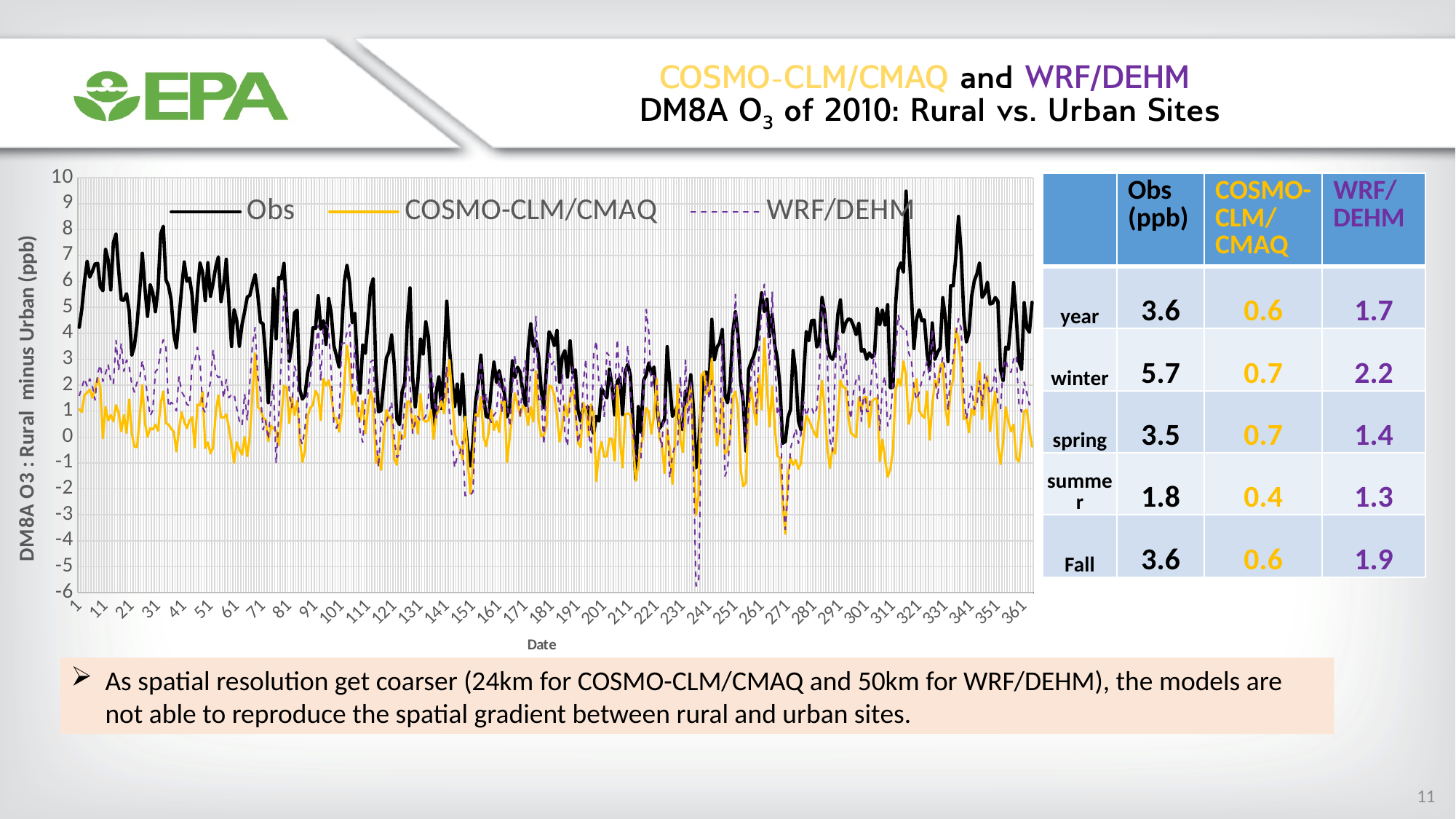

COSMO-CLM/CMAQ and WRF/DEHM
DM8A O3 of 2010: Rural vs. Urban Sites

### Chart

| Category | Obs | COSMO-CLM/CMAQ | WRF/DEHM |
|---|---|---|---|
| 1 | 4.2327999999999975 | 1.0759000000000007 | 1.599499999999999 |
| 2 | 4.9548999999999985 | 0.9633999999999965 | 1.9102999999999994 |
| 3 | 5.9956 | 1.6167999999999978 | 2.254200000000001 |
| 4 | 6.782700000000002 | 1.7105999999999995 | 1.9539000000000009 |
| 5 | 6.164900000000003 | 1.8282999999999987 | 2.2444999999999986 |
| 6 | 6.3923999999999985 | 1.5159999999999982 | 1.9608000000000025 |
| 7 | 6.673900000000003 | 1.8446999999999996 | 1.4268999999999998 |
| 8 | 6.697500000000002 | 2.2780999999999985 | 2.462299999999999 |
| 9 | 5.797799999999999 | 1.9256000000000029 | 2.7775000000000034 |
| 10 | 5.642000000000003 | -0.047500000000002984 | 2.1445000000000007 |
| 11 | 7.246700000000001 | 1.1579000000000015 | 2.4543999999999997 |
| 12 | 6.8169 | 0.6468999999999987 | 2.797699999999999 |
| 13 | 5.670900000000003 | 0.8429000000000002 | 2.1444000000000045 |
| 14 | 7.498800000000003 | 0.6025999999999989 | 2.0379000000000005 |
| 15 | 7.8352 | 1.2305000000000028 | 3.7225000000000037 |
| 16 | 6.431699999999999 | 0.9417999999999971 | 2.5767000000000024 |
| 17 | 5.287299999999998 | 0.22350000000000136 | 3.612499999999997 |
| 18 | 5.2707000000000015 | 0.8440000000000012 | 2.535499999999999 |
| 19 | 5.524100000000001 | 0.15820000000000078 | 2.9705999999999975 |
| 20 | 4.8689 | 1.4511000000000038 | 2.7045999999999992 |
| 21 | 3.1523000000000003 | 0.14449999999999363 | 2.028799999999997 |
| 22 | 3.5122 | -0.37230000000000274 | 1.7307999999999986 |
| 23 | 4.353300000000001 | -0.3868000000000009 | 2.108400000000003 |
| 24 | 5.600199999999997 | 0.7283000000000044 | 2.2316000000000003 |
| 25 | 7.088100000000001 | 2.0075000000000003 | 2.947899999999997 |
| 26 | 5.742899999999999 | 0.5537999999999954 | 2.394499999999997 |
| 27 | 4.653600000000001 | 0.006099999999996442 | 1.5383999999999958 |
| 28 | 5.875800000000002 | 0.3365000000000009 | 0.8138999999999967 |
| 29 | 5.565500000000004 | 0.2903999999999982 | 1.0289999999999964 |
| 30 | 4.8332000000000015 | 0.4731000000000023 | 2.522100000000002 |
| 31 | 5.732699999999994 | 0.2406999999999968 | 2.6298999999999992 |
| 32 | 7.825499999999998 | 1.3100000000000023 | 3.401600000000002 |
| 33 | 8.127100000000002 | 1.755900000000004 | 3.746199999999998 |
| 34 | 6.067300000000003 | 0.5277999999999992 | 3.5045999999999964 |
| 35 | 5.827500000000001 | 0.47980000000000445 | 1.1614000000000004 |
| 36 | 5.2943 | 0.31929999999999836 | 1.333199999999998 |
| 37 | 3.995599999999996 | 0.20139999999999958 | 1.2532999999999959 |
| 38 | 3.4472999999999985 | -0.5542000000000016 | 1.0087999999999937 |
| 39 | 4.5961 | 0.29480000000000217 | 2.332799999999999 |
| 40 | 5.725999999999999 | 0.9509999999999934 | 1.7456000000000031 |
| 41 | 6.750499999999999 | 0.588000000000001 | 1.569499999999998 |
| 42 | 6.005200000000002 | 0.34199999999999875 | 1.2591999999999999 |
| 43 | 6.130500000000005 | 0.6343999999999994 | 1.2051999999999978 |
| 44 | 5.457799999999999 | 0.7661999999999978 | 2.827200000000005 |
| 45 | 4.069400000000002 | -0.4008000000000038 | 2.929699999999997 |
| 46 | 5.5726999999999975 | 1.249299999999998 | 3.458600000000004 |
| 47 | 6.7194999999999965 | 1.2201000000000022 | 2.9146999999999963 |
| 48 | 6.337399999999995 | 1.7398999999999987 | 1.1372 |
| 49 | 5.254800000000003 | -0.42739999999999867 | 0.9417000000000044 |
| 50 | 6.724499999999999 | -0.20490000000000208 | 1.6033000000000044 |
| 51 | 5.426299999999998 | -0.6325000000000003 | 2.147500000000001 |
| 52 | 5.943300000000001 | -0.40630000000000166 | 3.3693000000000026 |
| 53 | 6.563199999999995 | 0.9356000000000009 | 2.437100000000001 |
| 54 | 6.944499999999998 | 1.610599999999998 | 2.2963000000000022 |
| 55 | 5.222999999999999 | 0.7635999999999967 | 2.3440999999999974 |
| 56 | 5.842599999999997 | 0.741500000000002 | 1.5060999999999964 |
| 57 | 6.8537000000000035 | 0.8773999999999944 | 2.216300000000004 |
| 58 | 5.179099999999998 | 0.3689999999999998 | 1.5105000000000004 |
| 59 | 3.4930999999999983 | -0.29939999999999856 | 1.6396000000000015 |
| 60 | 4.912200000000006 | -0.9939999999999998 | 1.6559999999999988 |
| 61 | 4.4791000000000025 | -0.1997 | 1.096900000000005 |
| 62 | 3.5016999999999996 | -0.47870000000000346 | 0.6218000000000004 |
| 63 | 4.3277 | -0.6758999999999986 | 0.4361999999999995 |
| 64 | 4.838500000000003 | 0.002300000000005298 | 1.6683000000000021 |
| 65 | 5.396100000000004 | -0.7426999999999992 | 0.6373000000000033 |
| 66 | 5.464299999999994 | 0.04810000000000514 | 2.1569000000000003 |
| 67 | 5.902699999999996 | 1.6664999999999992 | 3.5715000000000003 |
| 68 | 6.266300000000001 | 3.2242999999999995 | 4.2258 |
| 69 | 5.4887000000000015 | 1.1474000000000046 | 2.317 |
| 70 | 4.429200000000002 | 1.0668999999999969 | 1.773699999999998 |
| 71 | 4.368300000000005 | 0.7438000000000002 | 0.2786000000000044 |
| 72 | 3.1069999999999993 | 0.6697999999999951 | 0.6290000000000049 |
| 73 | 1.3230000000000004 | -0.15820000000000078 | -0.08850000000000335 |
| 74 | 3.272200000000005 | 0.43430000000000035 | 1.2391000000000005 |
| 75 | 5.7224 | 0.3352000000000004 | 2.019300000000001 |
| 76 | 3.786200000000001 | 0.22390000000000043 | -1.0138000000000034 |
| 77 | 6.155699999999996 | -0.32499999999999574 | 0.7846000000000046 |
| 78 | 6.096900000000005 | 0.722999999999999 | 3.1347999999999985 |
| 79 | 6.6967 | 1.9812999999999974 | 5.6336999999999975 |
| 80 | 4.785299999999999 | 1.9072000000000031 | 5.2896 |
| 81 | 2.920499999999997 | 0.5370999999999952 | 1.6197000000000017 |
| 82 | 3.5733999999999995 | 1.5319000000000003 | 1.1349000000000018 |
| 83 | 4.7896 | 0.8506999999999962 | 2.7379999999999995 |
| 84 | 4.8889 | 1.397599999999997 | 2.409799999999997 |
| 85 | 1.8322000000000003 | -0.08720000000000283 | -0.008899999999997021 |
| 86 | 1.4644000000000048 | -0.9609000000000023 | -0.2802999999999969 |
| 87 | 1.6077000000000012 | -0.5142000000000024 | 0.34600000000000364 |
| 88 | 2.471499999999999 | 0.7869000000000028 | 1.7028999999999996 |
| 89 | 2.914999999999999 | 1.1256000000000057 | 2.1950000000000003 |
| 90 | 4.2109999999999985 | 1.2398000000000025 | 3.365000000000002 |
| 91 | 4.186700000000002 | 1.7779999999999987 | 3.3297000000000025 |
| 92 | 5.4482 | 1.6058999999999983 | 4.308700000000002 |
| 93 | 4.1606999999999985 | 0.654599999999995 | 2.1657999999999973 |
| 94 | 4.4853999999999985 | 2.2479999999999976 | 4.293500000000002 |
| 95 | 3.5731000000000037 | 1.9816000000000003 | 4.346299999999999 |
| 96 | 5.339599999999997 | 2.180799999999998 | 4.1584 |
| 97 | 4.766600000000004 | 1.6877999999999957 | 2.454100000000004 |
| 98 | 3.523600000000002 | 0.7025000000000006 | 0.4982000000000042 |
| 99 | 3.123899999999999 | 0.7316999999999965 | 0.3412000000000006 |
| 100 | 2.694500000000005 | 0.20949999999999847 | 0.6572999999999993 |
| 101 | 4.130599999999994 | 0.9055000000000035 | 3.6074999999999946 |
| 102 | 5.994 | 2.088700000000003 | 3.6199000000000012 |
| 103 | 6.6240999999999985 | 3.5246999999999957 | 4.028500000000001 |
| 104 | 5.933199999999999 | 2.7242000000000033 | 4.346800000000002 |
| 105 | 4.408300000000004 | 1.2484000000000037 | 1.9407999999999959 |
| 106 | 4.770299999999999 | 1.7471000000000032 | 3.5281999999999982 |
| 107 | 2.6266999999999996 | 0.8725000000000023 | 1.7657000000000025 |
| 108 | 1.6997999999999962 | 0.609099999999998 | 0.17490000000000094 |
| 109 | 3.5534000000000034 | 1.3748999999999967 | -0.198599999999999 |
| 110 | 3.2260999999999953 | 0.14030000000000342 | 1.4616000000000042 |
| 111 | 4.490400000000001 | 1.0732999999999961 | 1.623899999999999 |
| 112 | 5.758099999999999 | 1.7565000000000026 | 2.9014999999999986 |
| 113 | 6.104199999999999 | 1.3788999999999945 | 2.9714000000000027 |
| 114 | 2.618299999999998 | -1.0016999999999996 | 0.1402000000000001 |
| 115 | 0.9772999999999996 | -0.7188000000000017 | -1.1700000000000017 |
| 116 | 1.0167000000000002 | -1.2643999999999949 | 0.6166999999999945 |
| 117 | 2.102499999999999 | -0.03540000000000276 | 0.43549999999999756 |
| 118 | 3.0431000000000026 | 1.0424000000000007 | 0.5643000000000029 |
| 119 | 3.2809000000000026 | 0.717499999999994 | 0.9634 |
| 120 | 3.9348000000000027 | 0.8079999999999998 | 1.3496000000000024 |
| 121 | 2.7944999999999993 | -0.8562000000000012 | -0.08510000000000417 |
| 122 | 0.6878999999999991 | -1.0664000000000016 | -0.7824999999999989 |
| 123 | 0.48089999999999833 | 0.19530000000000314 | -0.671599999999998 |
| 124 | 1.7533999999999992 | -0.06040000000000134 | 0.15579999999999927 |
| 125 | 2.086500000000001 | 0.002600000000001046 | 1.2993999999999986 |
| 126 | 4.4604 | 1.3658000000000001 | 3.139800000000001 |
| 127 | 5.749899999999997 | 1.3682000000000016 | 2.1090000000000018 |
| 128 | 2.297699999999999 | 0.27550000000000097 | 0.1454999999999984 |
| 129 | 1.159399999999998 | 0.8199000000000041 | 0.5898000000000039 |
| 130 | 2.1854000000000013 | 0.13240000000000407 | 0.792900000000003 |
| 131 | 3.774700000000003 | 1.653500000000001 | 0.6086000000000027 |
| 132 | 3.201599999999999 | 0.6714999999999947 | 0.6400999999999968 |
| 133 | 4.439700000000002 | 0.5870999999999995 | 0.8140999999999963 |
| 134 | 3.857199999999999 | 0.6336999999999975 | 1.504800000000003 |
| 135 | 2.030000000000001 | 1.0429999999999993 | 2.5949000000000026 |
| 136 | 0.21950000000000358 | -0.07859999999999445 | 1.844300000000004 |
| 137 | 1.7515999999999963 | 0.8322999999999965 | 0.742999999999995 |
| 138 | 2.3220000000000027 | 1.0495000000000019 | 1.322099999999999 |
| 139 | 1.107999999999997 | 1.3821000000000012 | 1.540300000000002 |
| 140 | 2.9017000000000053 | 0.9108000000000018 | 1.4133999999999958 |
| 141 | 5.237200000000001 | 1.8909999999999982 | 2.7076999999999956 |
| 142 | 3.460100000000004 | 2.969300000000004 | 0.952300000000001 |
| 143 | 2.2348 | 1.6503000000000014 | -0.06589999999999918 |
| 144 | 1.1758999999999986 | 0.1775999999999982 | -1.1738 |
| 145 | 2.037700000000001 | -0.25200000000000244 | -0.7430000000000021 |
| 146 | 0.8757000000000019 | -0.4065999999999974 | -0.626100000000001 |
| 147 | 2.4265000000000043 | -0.8686000000000007 | -0.16870000000000118 |
| 148 | 0.5670000000000002 | 0.7868999999999957 | -2.2598999999999947 |
| 149 | -0.44130000000000535 | -0.9192000000000036 | -2.219000000000001 |
| 150 | -1.1111000000000004 | -2.1859000000000037 | -2.2426999999999992 |
| 151 | -0.2284000000000006 | -0.929000000000002 | -2.113199999999999 |
| 152 | 1.3706999999999994 | 0.8728999999999942 | 0.7376999999999967 |
| 153 | 2.053599999999996 | 0.7971999999999966 | 1.7395999999999958 |
| 154 | 3.1593000000000018 | 1.5446000000000026 | 2.932299999999998 |
| 155 | 1.5901000000000067 | 0.013100000000001444 | 1.1370999999999967 |
| 156 | 0.8006000000000029 | -0.3555999999999955 | 1.692299999999996 |
| 157 | 0.7495999999999938 | 0.19780000000000086 | 0.7884000000000029 |
| 158 | 1.9695999999999998 | 1.0457999999999998 | 0.5654000000000039 |
| 159 | 2.889000000000003 | 0.27129999999999654 | 0.8508999999999958 |
| 160 | 2.103199999999994 | 0.6081000000000003 | 0.9802999999999997 |
| 161 | 2.556600000000003 | 0.1961999999999975 | 2.4328000000000003 |
| 162 | 2.0337999999999994 | 1.375 | 0.9249000000000009 |
| 163 | 1.6876999999999995 | 1.3691999999999993 | 2.263300000000001 |
| 164 | 0.7811999999999983 | -0.9668999999999954 | 1.2717000000000027 |
| 165 | 1.1606999999999985 | -0.005200000000002092 | 0.40439999999999543 |
| 166 | 2.9375 | 0.873899999999999 | 1.8886000000000038 |
| 167 | 2.3008000000000024 | 1.684599999999996 | 3.1718000000000046 |
| 168 | 2.6888999999999967 | 1.2672999999999988 | 1.853200000000001 |
| 169 | 2.4814000000000007 | 0.8126000000000033 | 0.7440999999999889 |
| 170 | 1.7319999999999993 | 1.211500000000001 | 2.3795999999999964 |
| 171 | 1.218199999999996 | 1.073599999999999 | 2.941600000000001 |
| 172 | 3.3693000000000026 | 0.4650999999999996 | 0.938999999999993 |
| 173 | 4.365899999999996 | 1.1525000000000034 | 2.5815000000000055 |
| 174 | 3.4990000000000023 | 0.5941999999999936 | 2.5634000000000015 |
| 175 | 3.7060999999999993 | 2.5478000000000023 | 4.667400000000001 |
| 176 | 3.1277000000000044 | 0.6488000000000014 | 1.3307999999999964 |
| 177 | 1.7890000000000015 | 0.023900000000004695 | 1.5307999999999993 |
| 178 | 1.130200000000002 | 0.07330000000000325 | -0.2937999999999903 |
| 179 | 2.6370000000000005 | 0.45700000000000074 | 2.2190999999999974 |
| 180 | 4.057000000000002 | 1.9874999999999972 | 3.3466000000000022 |
| 181 | 3.868400000000001 | 1.9226000000000028 | 2.7994000000000057 |
| 182 | 3.523299999999999 | 1.5970000000000013 | 2.9366999999999948 |
| 183 | 4.108899999999998 | 0.8378999999999976 | 1.768100000000004 |
| 184 | 2.117600000000003 | -0.17329999999999757 | 0.9854999999999947 |
| 185 | 3.095099999999995 | 0.4247000000000014 | 2.438600000000008 |
| 186 | 3.331000000000003 | 1.2586000000000013 | 0.11589999999999634 |
| 187 | 2.313200000000002 | 0.7946999999999989 | -0.34910000000000707 |
| 188 | 3.7064999999999984 | 1.5655000000000001 | 1.4938999999999965 |
| 189 | 2.4731000000000023 | 1.8109000000000037 | 2.7057999999999964 |
| 190 | 2.5859999999999985 | 0.9861999999999966 | 1.1510999999999996 |
| 191 | 1.0298000000000016 | -0.23049999999999926 | -0.2336000000000027 |
| 192 | 0.6182000000000016 | -0.38639999999999475 | 0.29760000000000275 |
| 193 | 1.130500000000005 | 1.3338000000000036 | 2.0394999999999968 |
| 194 | 1.116100000000003 | 1.0327999999999946 | 3.002599999999994 |
| 195 | 1.1400000000000006 | 0.01769999999999783 | 0.390900000000002 |
| 196 | 0.35829999999999984 | 1.2613999999999947 | -0.6989999999999981 |
| 197 | 0.1459999999999937 | 0.929000000000002 | 3.224800000000002 |
| 198 | 0.7978999999999985 | -1.700800000000001 | 3.7031000000000063 |
| 199 | 0.6151999999999944 | -0.5908000000000015 | 2.0321 |
| 200 | 1.8676999999999992 | -0.1897999999999982 | 1.9938000000000002 |
| 201 | 1.6953999999999994 | -0.7590999999999966 | 0.7870000000000061 |
| 202 | 1.5112999999999985 | -0.7426999999999992 | 3.2531000000000034 |
| 203 | 2.6167000000000016 | -0.0642999999999958 | 3.123899999999999 |
| 204 | 1.9435000000000002 | -0.07499999999999574 | 1.3823000000000008 |
| 205 | 0.8566000000000003 | -0.8996999999999957 | 1.6229000000000013 |
| 206 | 2.1450999999999993 | 1.9817000000000036 | 3.771000000000001 |
| 207 | 2.3008999999999986 | -0.12450000000000472 | 1.874600000000001 |
| 208 | 0.8673000000000002 | -1.1743999999999986 | 2.6950000000000003 |
| 209 | 2.5135000000000005 | 0.8758000000000052 | 2.089100000000002 |
| 210 | 2.794800000000002 | 0.9123000000000019 | 3.535599999999995 |
| 211 | 2.3723000000000027 | 0.8508999999999958 | 1.7034999999999982 |
| 212 | 0.4568000000000012 | -0.1477000000000004 | 0.17909999999999826 |
| 213 | -1.6262999999999934 | -1.6861999999999995 | -0.7062000000000026 |
| 214 | 1.1731999999999942 | -1.0890000000000057 | -0.9207999999999998 |
| 215 | 0.192699999999995 | -0.35949999999999704 | -0.8352000000000004 |
| 216 | 2.172699999999999 | 0.10479999999999734 | 1.7390000000000043 |
| 217 | 2.3949 | 1.1218000000000004 | 4.918799999999997 |
| 218 | 2.8532999999999973 | 0.9836999999999989 | 4.052 |
| 219 | 2.433800000000005 | 0.13110000000000355 | 1.8481999999999985 |
| 220 | 2.6982 | 0.8094000000000037 | 2.376800000000003 |
| 221 | 1.3718000000000004 | 2.253699999999995 | 2.1085000000000065 |
| 222 | 0.32629999999999626 | -0.02179999999999893 | 0.1740000000000066 |
| 223 | 0.4661000000000044 | -0.2606000000000037 | -0.40919999999999845 |
| 224 | 0.6920000000000002 | -1.389400000000002 | 1.5603000000000122 |
| 225 | 3.4836000000000027 | 0.31349999999999767 | 0.8255999999999943 |
| 226 | 2.0703999999999994 | -0.48809999999999576 | -1.575099999999992 |
| 227 | 0.7976000000000028 | -1.805899999999994 | -0.6867000000000019 |
| 228 | 0.983399999999996 | -0.12769999999999726 | -0.308400000000006 |
| 229 | 1.2134 | 2.016599999999997 | -0.33449999999999847 |
| 230 | 0.3917999999999964 | -0.09409999999999741 | 2.332899999999995 |
| 231 | 0.2838999999999956 | -0.5825999999999993 | 0.2464999999999975 |
| 232 | 1.7792999999999992 | 1.1426999999999978 | 2.9669999999999987 |
| 233 | 1.4485000000000028 | 1.3124000000000038 | 0.44939999999999714 |
| 234 | 2.401900000000005 | 1.9969999999999999 | 2.173000000000002 |
| 235 | 1.0895999999999972 | -0.43379999999999797 | -1.1587999999999994 |
| 236 | -1.1753 | -3.013300000000001 | -5.7438999999999965 |
| 237 | -0.27879999999999683 | -2.1961999999999975 | -5.6081 |
| 238 | 1.207499999999996 | 2.3670000000000044 | 0.1366000000000014 |
| 239 | 2.479300000000002 | 2.5087999999999937 | 1.0807000000000002 |
| 240 | 2.4953999999999965 | 1.6585999999999999 | 2.3641000000000005 |
| 241 | 2.0308999999999955 | 1.8525000000000063 | 1.4709000000000003 |
| 242 | 4.536000000000001 | 3.0204999999999984 | 2.1768 |
| 243 | 2.9812999999999974 | 0.7378 | 2.052099999999996 |
| 244 | 3.4664 | -0.33039999999999736 | 0.132000000000005 |
| 245 | 3.6285999999999987 | 0.36890000000000356 | 0.03740000000000521 |
| 246 | 4.143000000000001 | 1.499600000000001 | 3.7637 |
| 247 | 1.5947999999999993 | -0.6325000000000003 | -1.5093999999999994 |
| 248 | 1.3207000000000022 | -0.5474999999999994 | -1.2301000000000002 |
| 249 | 2.102800000000002 | 0.09859999999999758 | 0.06119999999999948 |
| 250 | 4.0428 | 1.5441000000000003 | 3.135399999999997 |
| 251 | 4.827400000000004 | 1.7489999999999952 | 5.497 |
| 252 | 3.877299999999998 | 1.033999999999999 | 3.0904000000000025 |
| 253 | 2.118299999999998 | -1.2815000000000012 | 2.7897000000000034 |
| 254 | 1.3414000000000001 | -1.8977999999999966 | 1.1997 |
| 255 | -0.5389000000000053 | -1.7486000000000033 | -0.35600000000000165 |
| 256 | 2.5884 | 1.0638000000000005 | 1.1260000000000048 |
| 257 | 2.8885000000000005 | 1.9085999999999999 | 2.5045 |
| 258 | 3.1306999999999974 | 1.0611999999999995 | 2.9545999999999992 |
| 259 | 3.493000000000002 | 0.47170000000000556 | 0.9085000000000036 |
| 260 | 4.636499999999998 | 2.384599999999999 | 3.312899999999999 |
| 261 | 5.5589999999999975 | 1.069599999999994 | 4.896599999999999 |
| 262 | 4.8384 | 3.8115999999999985 | 5.891799999999996 |
| 263 | 5.314399999999999 | 1.9189000000000007 | 4.5901 |
| 264 | 3.8857 | 0.40390000000000015 | 2.784499999999994 |
| 265 | 4.7254000000000005 | 1.9483000000000033 | 5.602599999999995 |
| 266 | 3.5290999999999997 | 0.3877999999999986 | 3.141300000000001 |
| 267 | 2.990400000000001 | -0.7288999999999959 | 0.8535000000000039 |
| 268 | 1.8918999999999997 | -0.8109999999999999 | 1.1832999999999956 |
| 269 | -0.23560000000000514 | -2.5601999999999947 | -2.1047999999999973 |
| 270 | -0.17770000000000152 | -3.7329000000000008 | -3.5646000000000058 |
| 271 | 0.7330999999999932 | -1.438600000000001 | -2.216799999999999 |
| 272 | 1.0735000000000028 | -0.7959000000000032 | -0.4367999999999981 |
| 273 | 3.333999999999996 | -1.0679999999999978 | -0.0625 |
| 274 | 2.4258000000000024 | -0.8864000000000019 | 0.32450000000000045 |
| 275 | 0.6241000000000057 | -1.2260000000000062 | -0.24309999999999832 |
| 276 | 0.2709999999999937 | -1.0071000000000012 | 0.1075000000000017 |
| 277 | 2.3323 | 0.06740000000000634 | 1.363500000000002 |
| 278 | 4.067 | 0.8209000000000017 | 0.8045000000000044 |
| 279 | 3.716000000000001 | 0.6596999999999937 | 1.1529000000000025 |
| 280 | 4.4848 | 0.40390000000000015 | 1.1552000000000007 |
| 281 | 4.505000000000003 | 0.17549999999999955 | 0.8609000000000009 |
| 282 | 3.471899999999998 | -0.011899999999997135 | 1.104299999999995 |
| 283 | 3.6240999999999985 | 0.9243999999999986 | 2.5063999999999993 |
| 284 | 5.381900000000002 | 2.1747000000000014 | 5.092599999999997 |
| 285 | 4.807099999999998 | 1.0887000000000029 | 4.996399999999994 |
| 286 | 3.594700000000003 | -0.4339999999999975 | 2.9628999999999976 |
| 287 | 3.106500000000004 | -1.1927999999999983 | -0.08429999999999893 |
| 288 | 2.9968999999999966 | -0.4410000000000025 | -0.5447999999999951 |
| 289 | 3.317 | -0.6417000000000002 | 2.5572000000000017 |
| 290 | 4.722299999999997 | 0.7139999999999986 | 4.106200000000001 |
| 291 | 5.284800000000004 | 2.182300000000005 | 2.822100000000006 |
| 292 | 4.034999999999997 | 1.9295000000000044 | 2.2787000000000006 |
| 293 | 4.396099999999997 | 1.8956000000000017 | 3.2205000000000013 |
| 294 | 4.5534000000000034 | 0.7870999999999952 | 1.3330999999999946 |
| 295 | 4.5201999999999956 | 0.1624000000000052 | 0.6921999999999997 |
| 296 | 4.2805000000000035 | 0.07400000000000517 | 1.7331999999999965 |
| 297 | 3.949000000000005 | -0.017499999999998295 | 2.2077000000000027 |
| 298 | 4.389800000000005 | 1.5268999999999977 | 2.3877999999999986 |
| 299 | 3.3043000000000013 | 1.0481000000000051 | 0.604699999999994 |
| 300 | 3.3705 | 1.5385999999999953 | 1.9793999999999983 |
| 301 | 2.997799999999998 | 1.5433000000000021 | 0.9793000000000021 |
| 302 | 3.243699999999997 | 0.3785000000000025 | 1.0037999999999982 |
| 303 | 3.073900000000002 | 1.3789999999999978 | 2.533200000000001 |
| 304 | 3.1994999999999933 | 1.4624999999999986 | 3.2449999999999974 |
| 305 | 4.949399999999997 | 1.5058000000000007 | 2.092500000000001 |
| 306 | 4.328700000000001 | -0.9339999999999975 | 0.25730000000000075 |
| 307 | 4.900500000000001 | -0.10110000000000241 | 2.0127000000000024 |
| 308 | 4.3125000000000036 | -0.8329999999999984 | 2.342099999999995 |
| 309 | 5.103200000000001 | -1.5302999999999969 | 0.4230000000000018 |
| 310 | 1.9044999999999987 | -1.257399999999997 | 0.7409999999999997 |
| 311 | 1.9173000000000044 | -0.5091000000000037 | 2.0516999999999967 |
| 312 | 5.084900000000005 | 1.7646999999999977 | 3.2269999999999968 |
| 313 | 6.433399999999999 | 2.241800000000005 | 4.709600000000002 |
| 314 | 6.714400000000005 | 1.9851000000000028 | 4.273900000000005 |
| 315 | 6.358500000000003 | 2.9194999999999993 | 4.159700000000001 |
| 316 | 9.480099999999997 | 2.3644999999999996 | 4.214700000000001 |
| 317 | 7.504199999999997 | 0.5102000000000046 | 3.2564999999999955 |
| 318 | 5.610600000000002 | 0.9564000000000021 | 2.964800000000004 |
| 319 | 3.413400000000003 | 1.8915999999999968 | 1.9061000000000021 |
| 320 | 4.526799999999998 | 2.237499999999997 | 1.4341000000000008 |
| 321 | 4.903299999999994 | 1.0287999999999968 | 1.712299999999999 |
| 322 | 4.487000000000002 | 0.8352999999999966 | 2.1679999999999993 |
| 323 | 4.515600000000003 | 0.7400999999999982 | 2.5534999999999997 |
| 324 | 3.246699999999997 | 1.7582999999999984 | 2.9003999999999976 |
| 325 | 2.578800000000001 | -0.10300000000000153 | 2.210799999999999 |
| 326 | 4.399100000000004 | 1.2155000000000058 | 4.140000000000001 |
| 327 | 2.9969999999999963 | 2.173400000000001 | 2.3119000000000014 |
| 328 | 3.2638999999999996 | 1.9771999999999963 | 1.4692000000000007 |
| 329 | 3.4339999999999975 | 2.7317000000000036 | 2.537300000000002 |
| 330 | 5.372300000000003 | 2.8785999999999987 | 3.0771000000000015 |
| 331 | 4.583100000000002 | 1.1428999999999974 | 2.5660999999999987 |
| 332 | 2.910899999999998 | 0.460799999999999 | 1.0213999999999999 |
| 333 | 5.8321000000000005 | 1.8232999999999997 | 2.529900000000005 |
| 334 | 5.837899999999998 | 2.2282999999999973 | 2.998200000000004 |
| 335 | 6.994600000000002 | 4.1972999999999985 | 3.9864999999999995 |
| 336 | 8.505899999999997 | 3.7346000000000004 | 4.562200000000001 |
| 337 | 7.111899999999999 | 2.7683999999999997 | 4.201499999999999 |
| 338 | 4.701500000000003 | 0.6839000000000013 | 1.615199999999998 |
| 339 | 3.6633999999999993 | 0.7997999999999976 | 0.6943000000000019 |
| 340 | 4.0382 | 0.18140000000000356 | 1.291999999999998 |
| 341 | 5.421499999999998 | 1.0803999999999974 | 1.9560999999999993 |
| 342 | 6.012299999999996 | 0.8449999999999989 | 1.0677999999999983 |
| 343 | 6.2895 | 1.8523999999999994 | 1.2245000000000026 |
| 344 | 6.714199999999998 | 2.876999999999999 | 2.1617999999999995 |
| 345 | 5.381800000000002 | 0.6931000000000012 | 1.2077999999999989 |
| 346 | 5.543599999999998 | 1.8566000000000003 | 2.4779000000000053 |
| 347 | 5.970899999999997 | 2.3536 | 2.151199999999996 |
| 348 | 5.131600000000002 | 0.22269999999999968 | 1.6403999999999996 |
| 349 | 5.1655000000000015 | 1.0574000000000012 | 1.9168999999999983 |
| 350 | 5.377800000000001 | 1.7468000000000004 | 2.6254999999999953 |
| 351 | 5.232499999999998 | -0.29820000000000135 | 1.3063000000000002 |
| 352 | 2.6027000000000022 | -1.0442999999999998 | 1.0922000000000018 |
| 353 | 2.1696000000000026 | -0.21450000000000102 | 2.7209999999999965 |
| 354 | 3.4688000000000017 | 1.1499000000000024 | 2.990000000000002 |
| 355 | 3.3878999999999984 | 0.610199999999999 | 2.5832000000000015 |
| 356 | 4.526600000000002 | 0.2146000000000008 | 2.4933999999999976 |
| 357 | 5.954299999999996 | 0.4748999999999981 | 3.0020999999999987 |
| 358 | 4.666499999999999 | -0.8129000000000026 | 3.1510999999999996 |
| 359 | 2.928599999999996 | -0.9515999999999991 | 1.2894000000000005 |
| 360 | 2.603100000000005 | -0.07410000000000139 | 0.9675000000000011 |
| 361 | 5.182799999999993 | 0.9905000000000044 | 2.1201000000000008 |
| 362 | 4.205399999999997 | 1.0498000000000012 | 1.697100000000006 |
| 363 | 4.040300000000002 | 0.2665000000000006 | 1.241499999999995 |
| 364 | 5.1945000000000014 | -0.36870000000000047 | 1.429700000000004 |
|  | Obs (ppb) | COSMO-CLM/ CMAQ | WRF/ DEHM |
| --- | --- | --- | --- |
| year | 3.6 | 0.6 | 1.7 |
| winter | 5.7 | 0.7 | 2.2 |
| spring | 3.5 | 0.7 | 1.4 |
| summer | 1.8 | 0.4 | 1.3 |
| Fall | 3.6 | 0.6 | 1.9 |
As spatial resolution get coarser (24km for COSMO-CLM/CMAQ and 50km for WRF/DEHM), the models are not able to reproduce the spatial gradient between rural and urban sites.
11